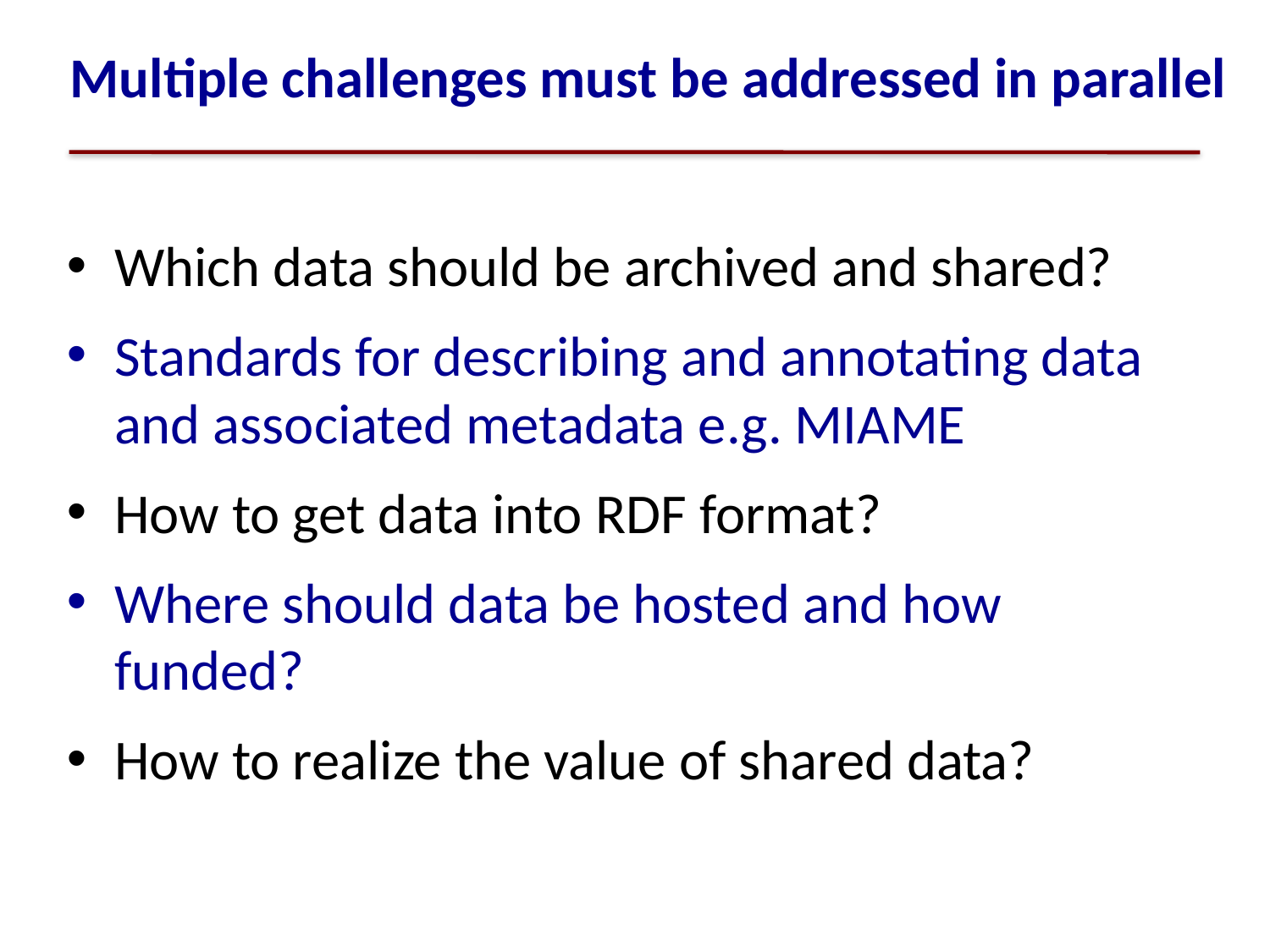

# Multiple challenges must be addressed in parallel
Which data should be archived and shared?
Standards for describing and annotating data and associated metadata e.g. MIAME
How to get data into RDF format?
Where should data be hosted and how funded?
How to realize the value of shared data?